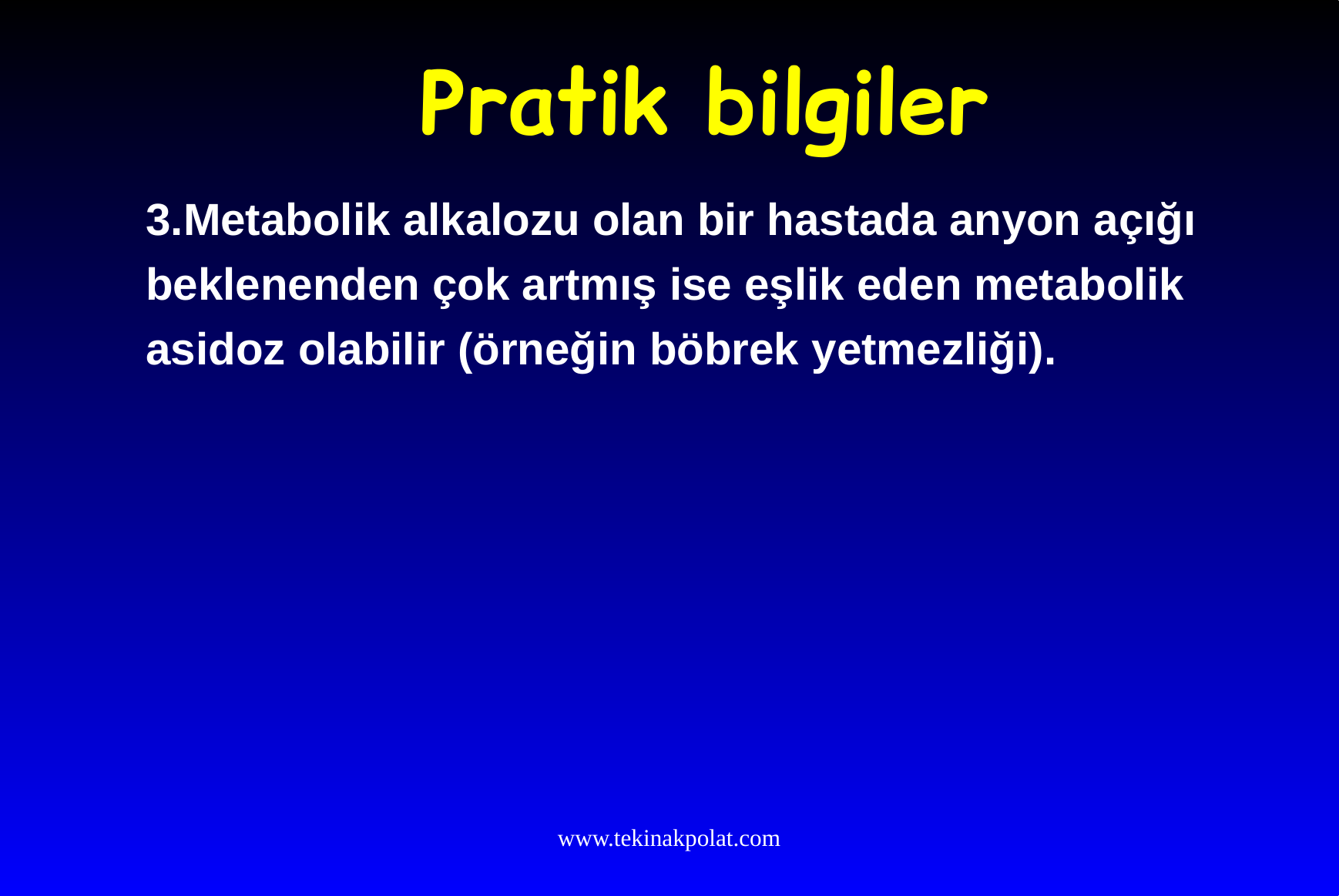

# Pratik bilgiler
3.Metabolik alkalozu olan bir hastada anyon açığı beklenenden çok artmış ise eşlik eden metabolik asidoz olabilir (örneğin böbrek yetmezliği).

www.tekinakpolat.com